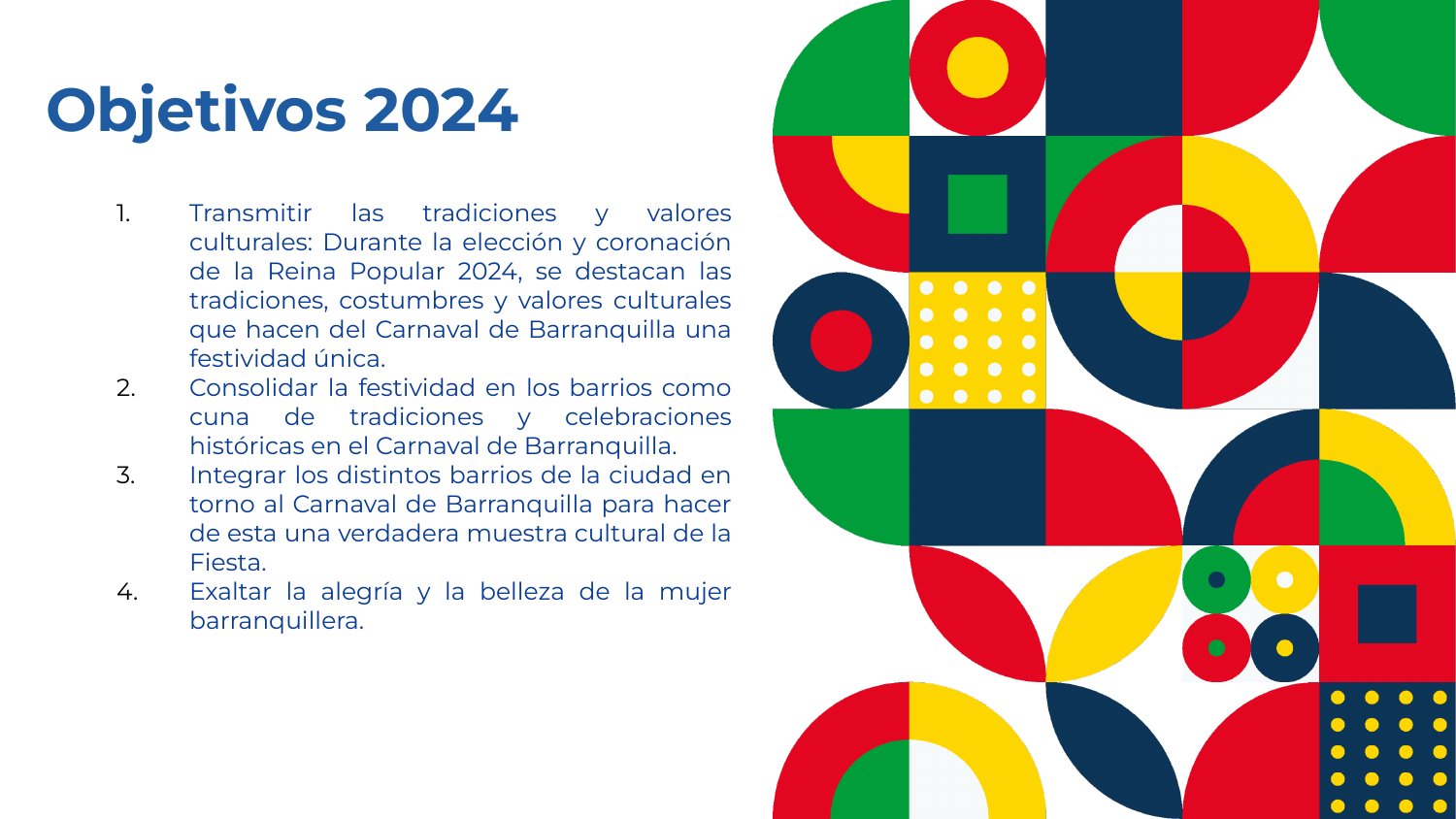

Objetivos 2024
Transmitir las tradiciones y valores culturales: Durante la elección y coronación de la Reina Popular 2024, se destacan las tradiciones, costumbres y valores culturales que hacen del Carnaval de Barranquilla una festividad única.
Consolidar la festividad en los barrios como cuna de tradiciones y celebraciones históricas en el Carnaval de Barranquilla.
Integrar los distintos barrios de la ciudad en torno al Carnaval de Barranquilla para hacer de esta una verdadera muestra cultural de la Fiesta.
Exaltar la alegría y la belleza de la mujer barranquillera.